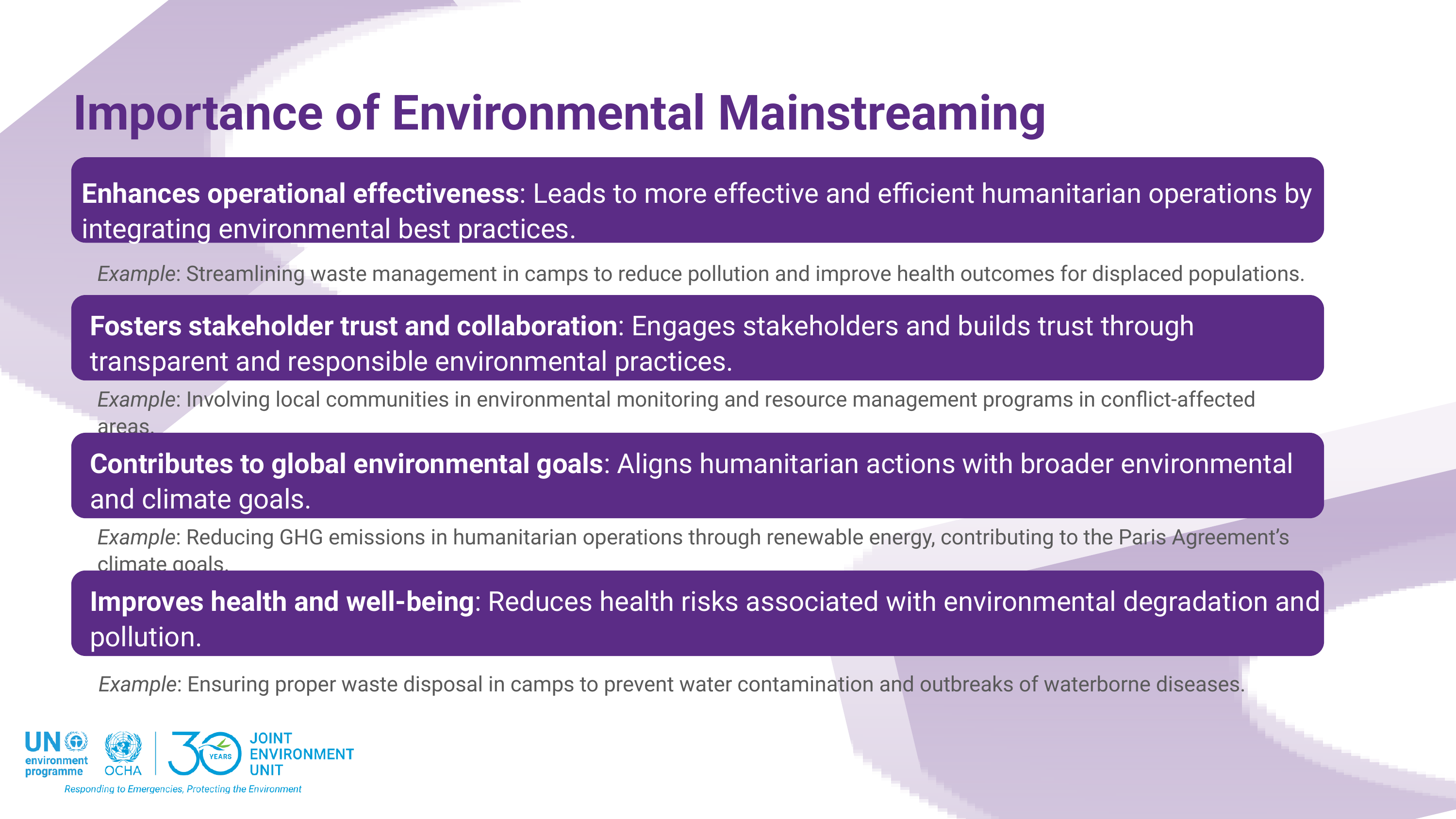

Importance of Environmental Mainstreaming

Enhances operational effectiveness: Leads to more effective and efficient humanitarian operations by integrating environmental best practices.
Example: Streamlining waste management in camps to reduce pollution and improve health outcomes for displaced populations.

Fosters stakeholder trust and collaboration: Engages stakeholders and builds trust through transparent and responsible environmental practices.

Example: Involving local communities in environmental monitoring and resource management programs in conflict-affected areas.

Contributes to global environmental goals: Aligns humanitarian actions with broader environmental and climate goals.
Example: Reducing GHG emissions in humanitarian operations through renewable energy, contributing to the Paris Agreement’s climate goals.

Improves health and well-being: Reduces health risks associated with environmental degradation and pollution.
Example: Ensuring proper waste disposal in camps to prevent water contamination and outbreaks of waterborne diseases.